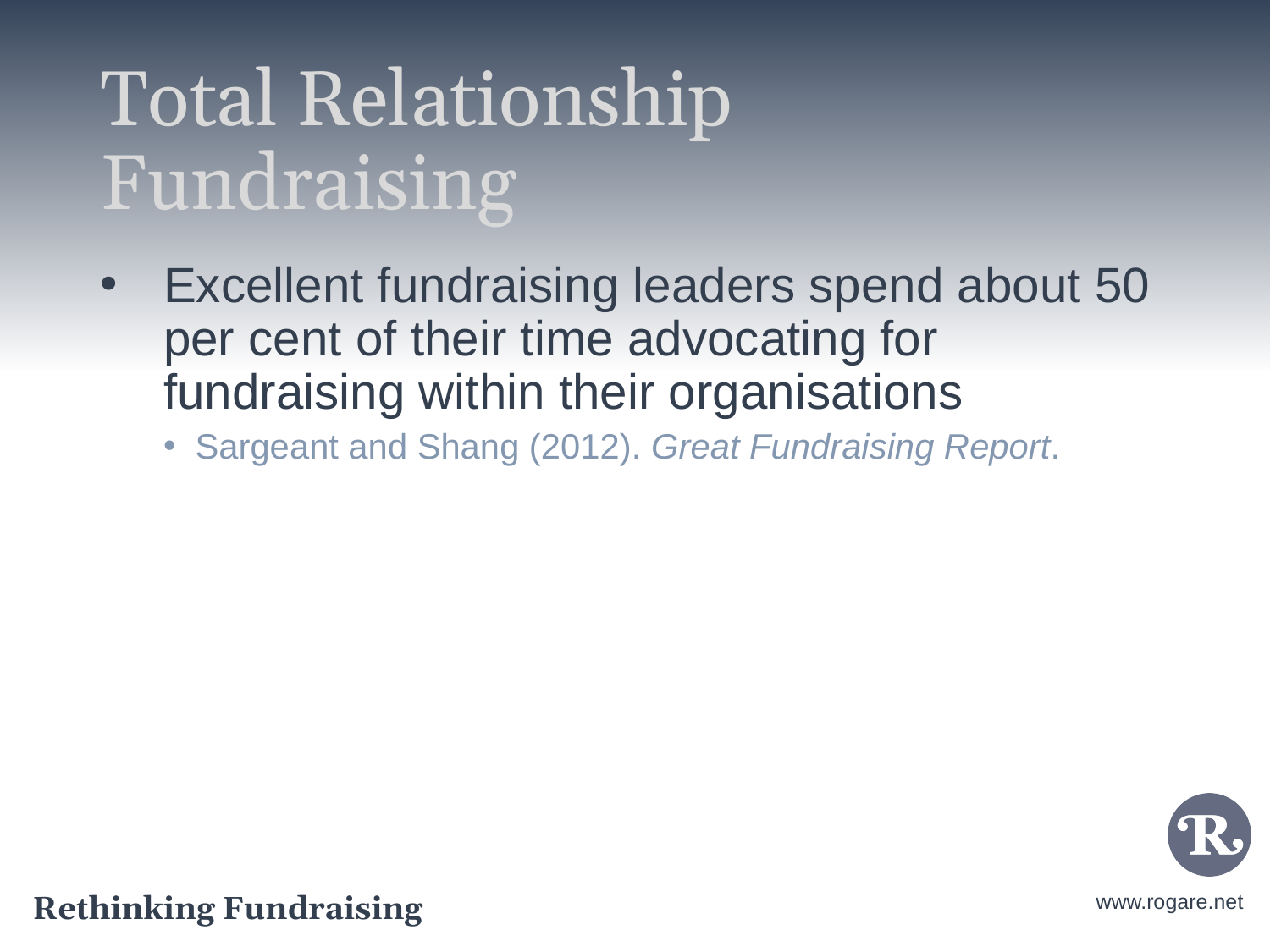

# Total Relationship Fundraising
Excellent fundraising leaders spend about 50 per cent of their time advocating for fundraising within their organisations
Sargeant and Shang (2012). Great Fundraising Report.